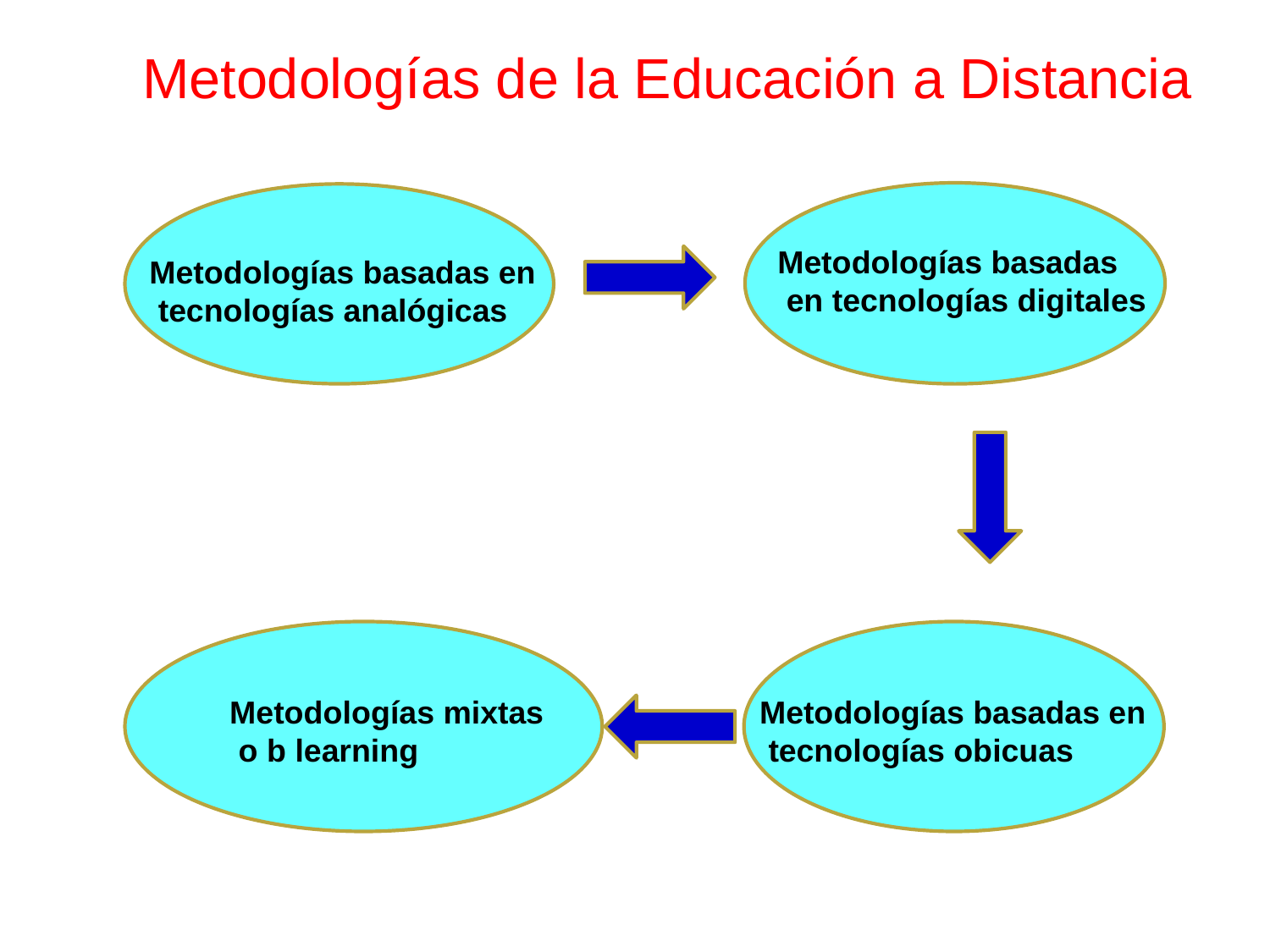

Metodologías de la Educación a Distancia

Metodologías basadas
 en tecnologías digitales

Metodologías basadas en
 tecnologías analógicas

Metodologías basadas en
 tecnologías obicuas
Metodologías mixtas
 o b learning